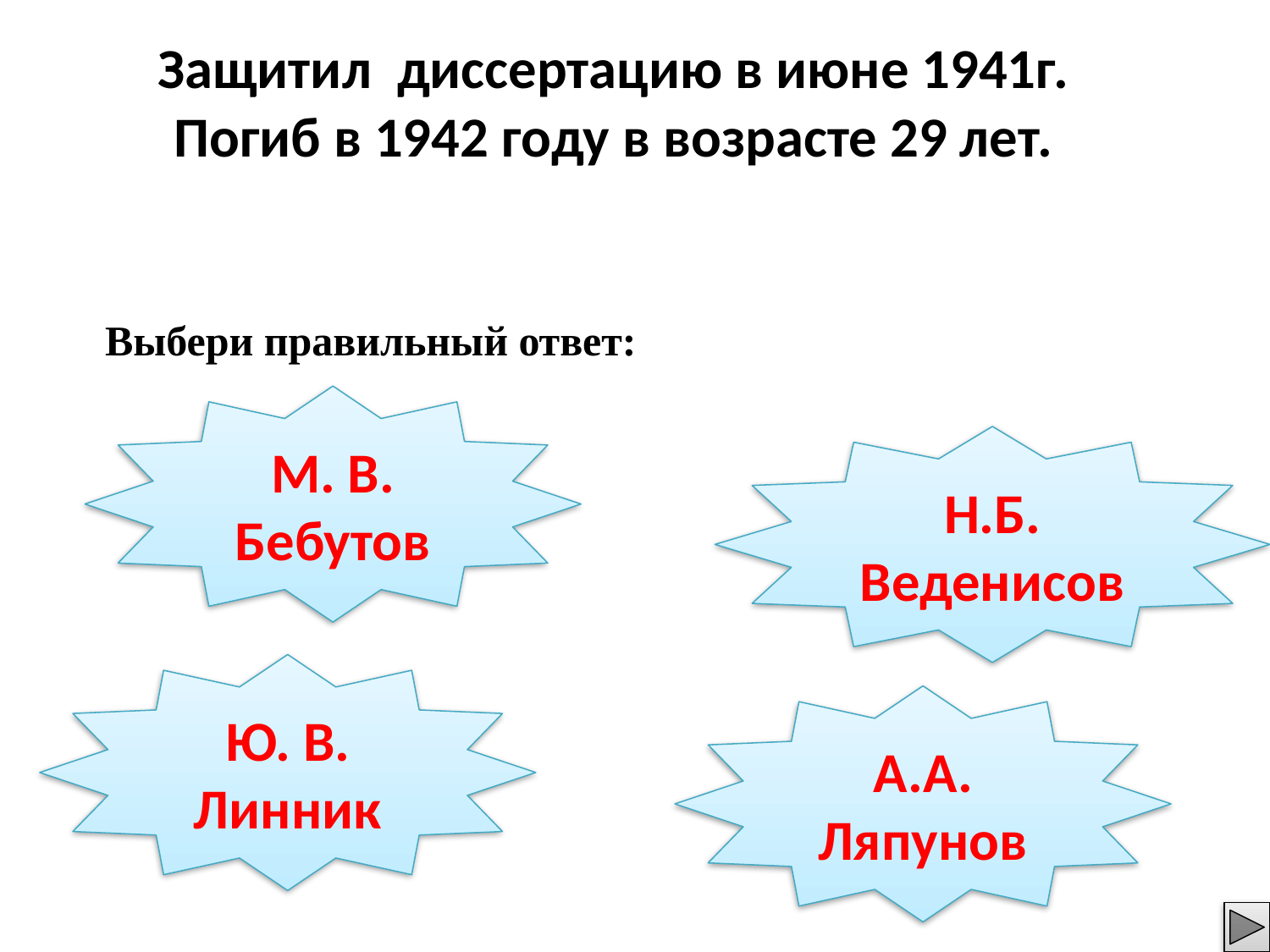

Защитил  диссертацию в июне 1941г.
Погиб в 1942 году в возрасте 29 лет.
Выбери правильный ответ:
М. В. Бебутов
Н.Б. Веденисов
Ю. В. Линник
А.А. Ляпунов